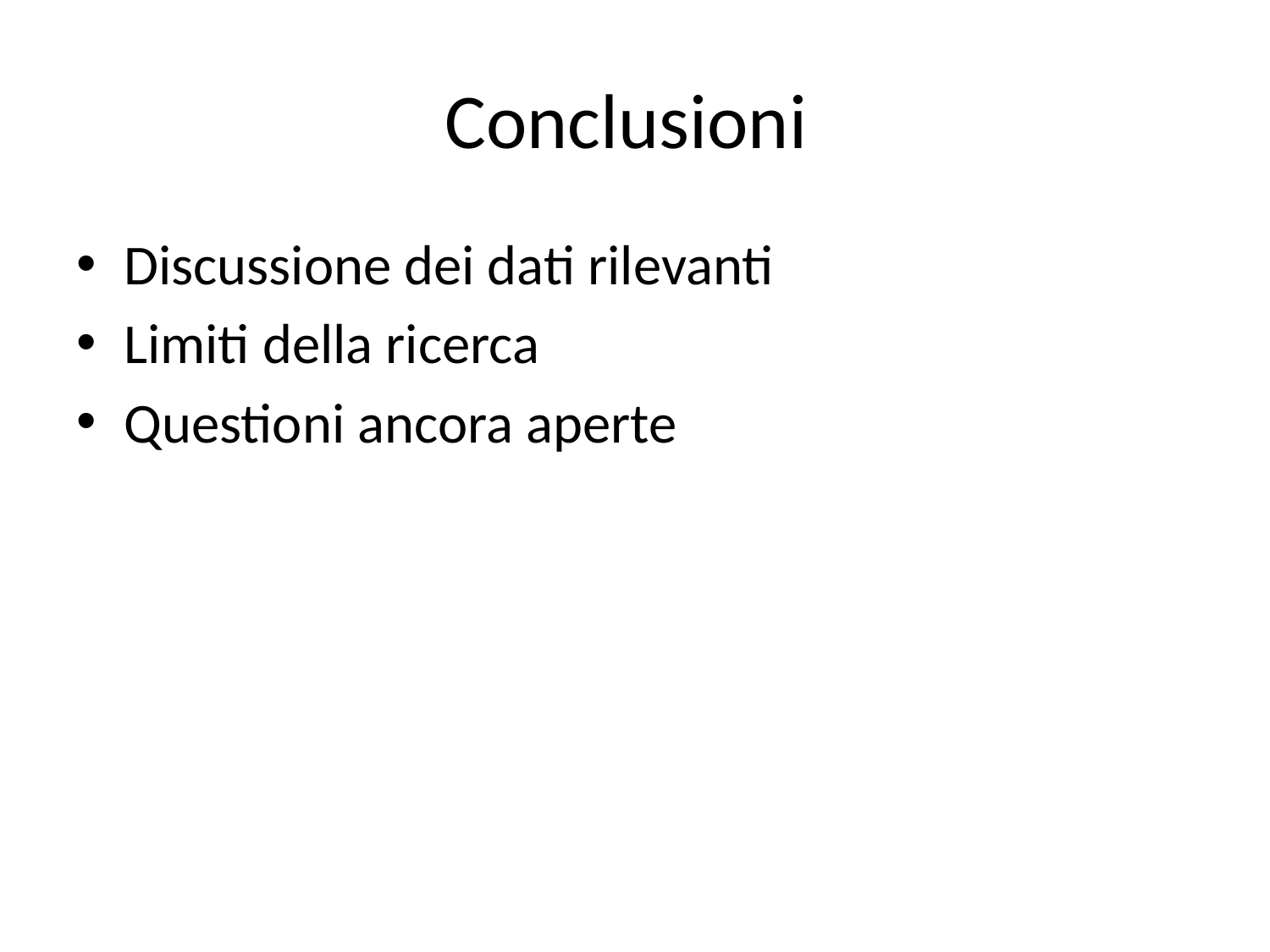

# Conclusioni
Discussione dei dati rilevanti
Limiti della ricerca
Questioni ancora aperte